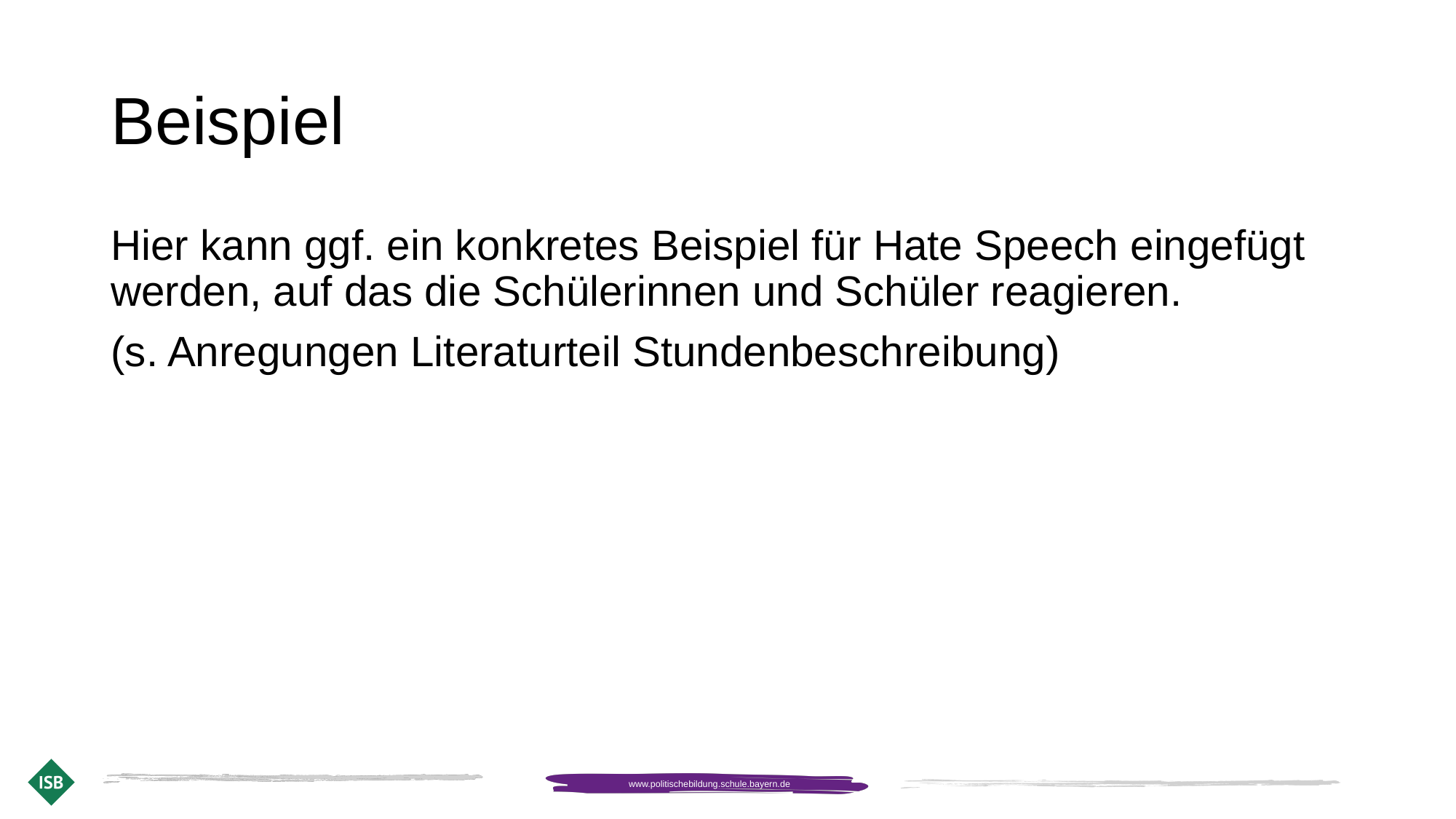

# Beispiel
Hier kann ggf. ein konkretes Beispiel für Hate Speech eingefügt werden, auf das die Schülerinnen und Schüler reagieren.
(s. Anregungen Literaturteil Stundenbeschreibung)